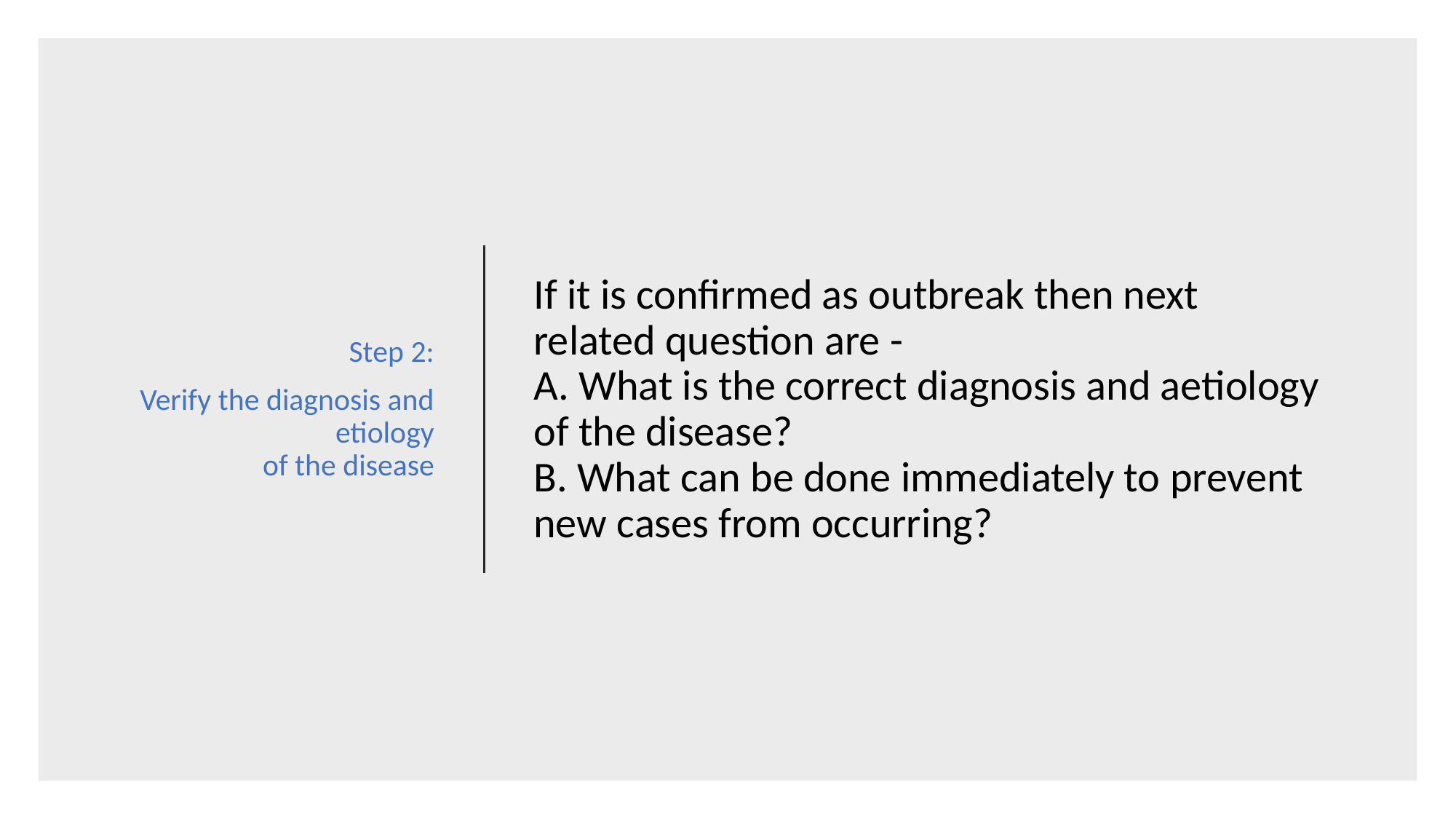

Step 2:
Verify the diagnosis and etiology
of the disease
# If it is confirmed as outbreak then next related question are - A. What is the correct diagnosis and aetiology of the disease? B. What can be done immediately to prevent new cases from occurring?